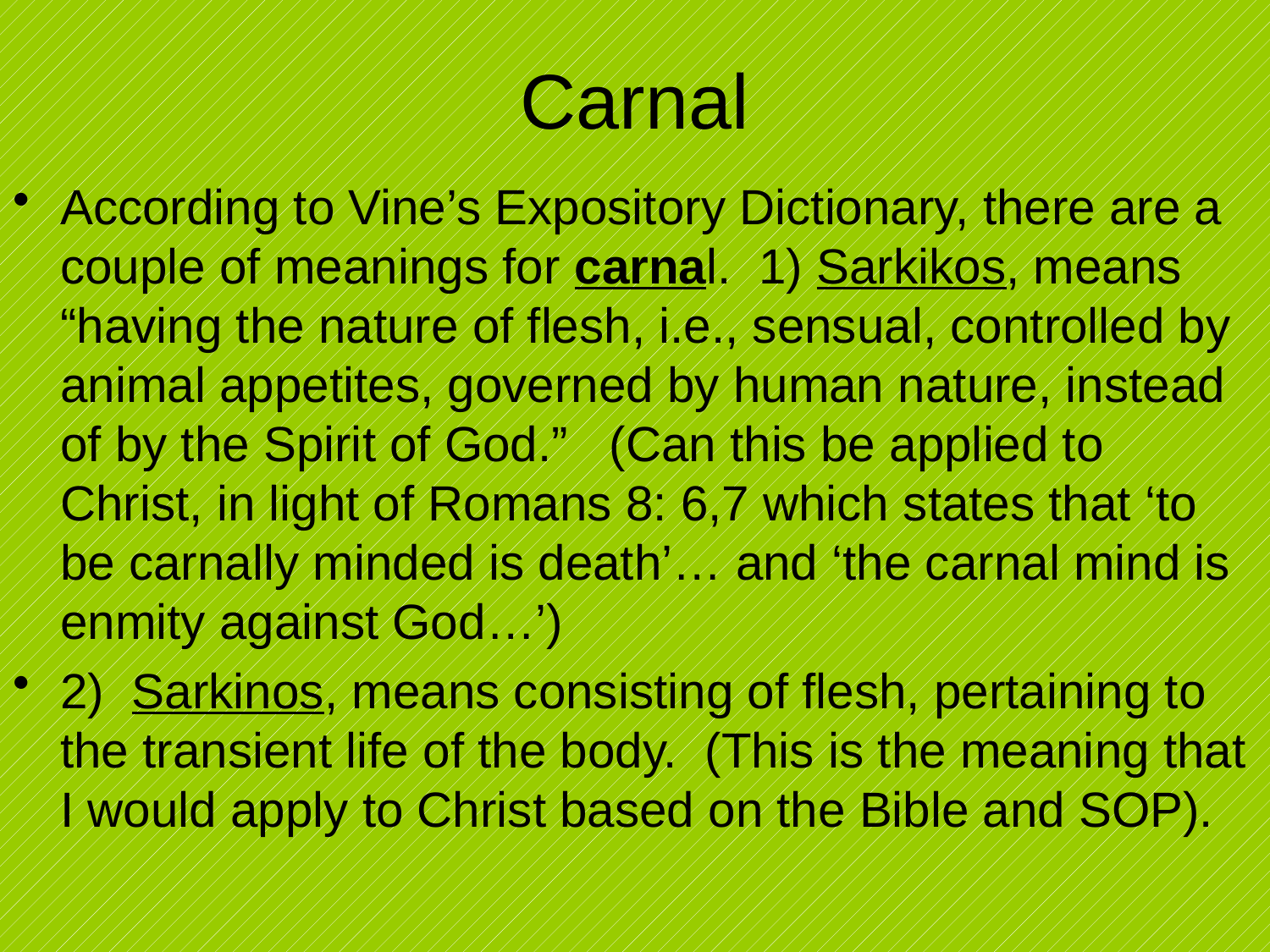

# Carnal
According to Vine’s Expository Dictionary, there are a couple of meanings for carnal.  1) Sarkikos, means “having the nature of flesh, i.e., sensual, controlled by animal appetites, governed by human nature, instead of by the Spirit of God.”   (Can this be applied to Christ, in light of Romans 8: 6,7 which states that ‘to be carnally minded is death’… and ‘the carnal mind is enmity against God…’)
2)  Sarkinos, means consisting of flesh, pertaining to the transient life of the body.  (This is the meaning that I would apply to Christ based on the Bible and SOP).